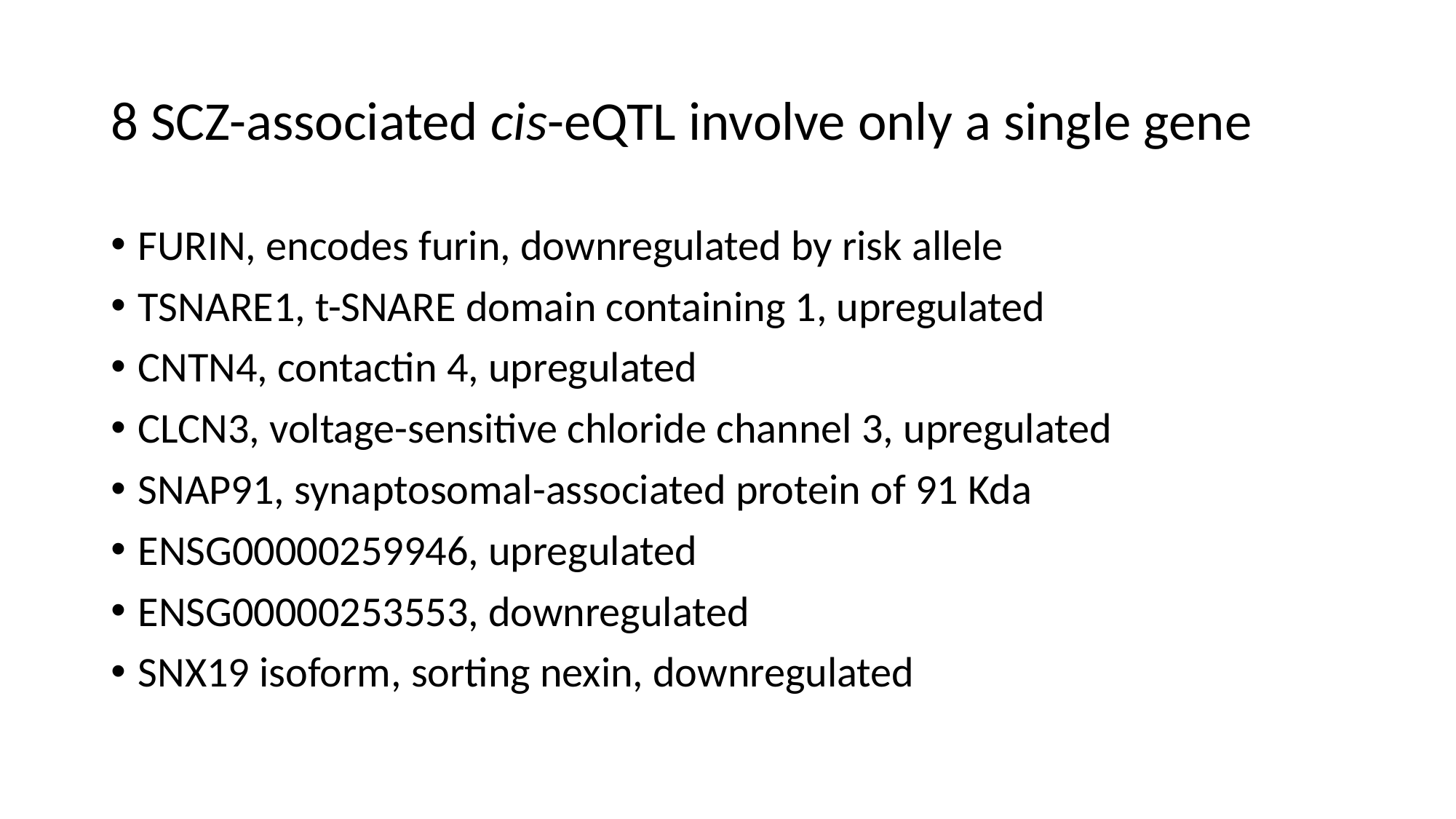

# 8 SCZ-associated cis-eQTL involve only a single gene
FURIN, encodes furin, downregulated by risk allele
TSNARE1, t-SNARE domain containing 1, upregulated
CNTN4, contactin 4, upregulated
CLCN3, voltage-sensitive chloride channel 3, upregulated
SNAP91, synaptosomal-associated protein of 91 Kda
ENSG00000259946, upregulated
ENSG00000253553, downregulated
SNX19 isoform, sorting nexin, downregulated